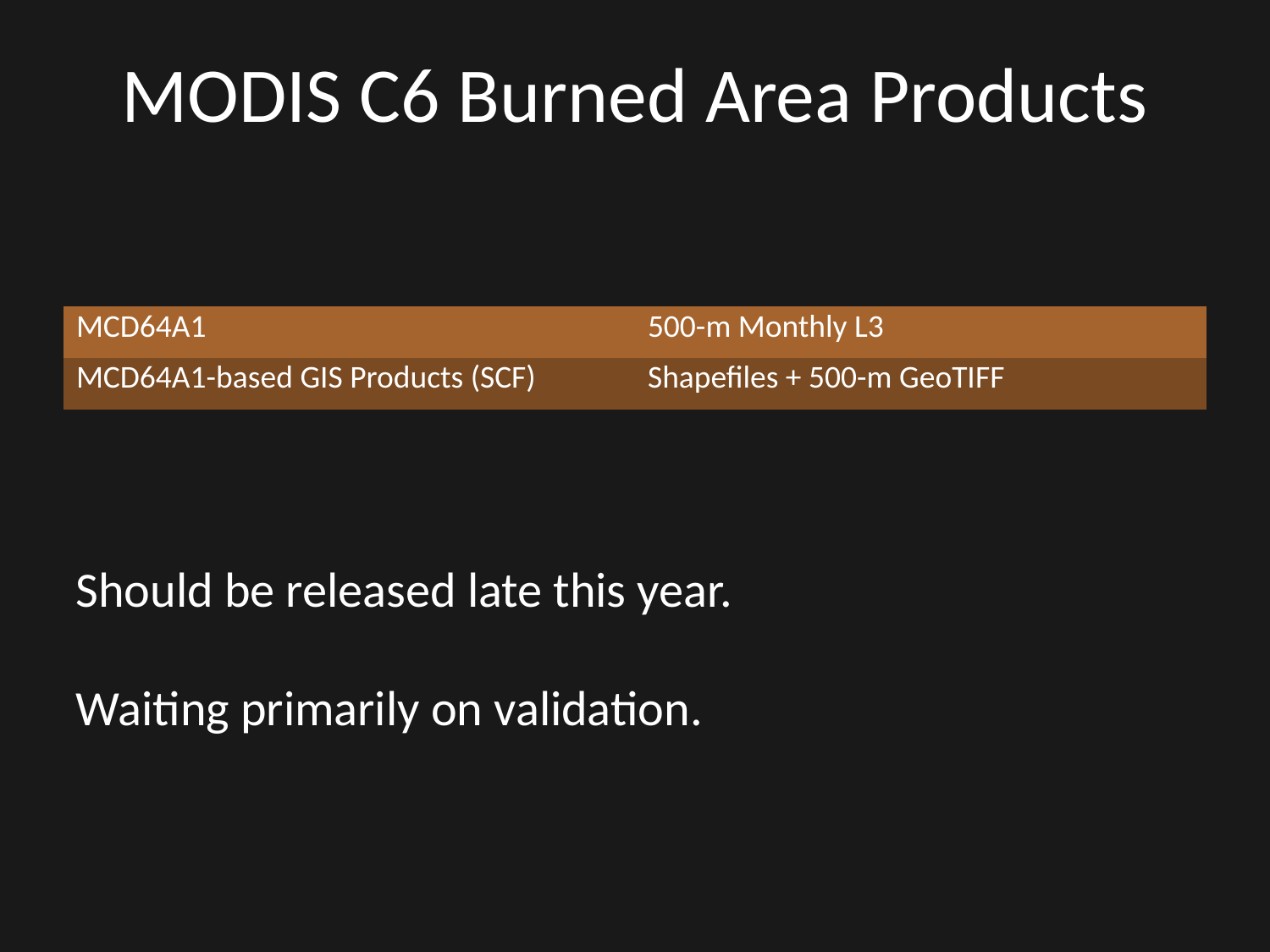

# MODIS C6 Burned Area Products
| MCD64A1 | 500-m Monthly L3 |
| --- | --- |
| MCD64A1-based GIS Products (SCF) | Shapefiles + 500-m GeoTIFF |
Should be released late this year.

Waiting primarily on validation.